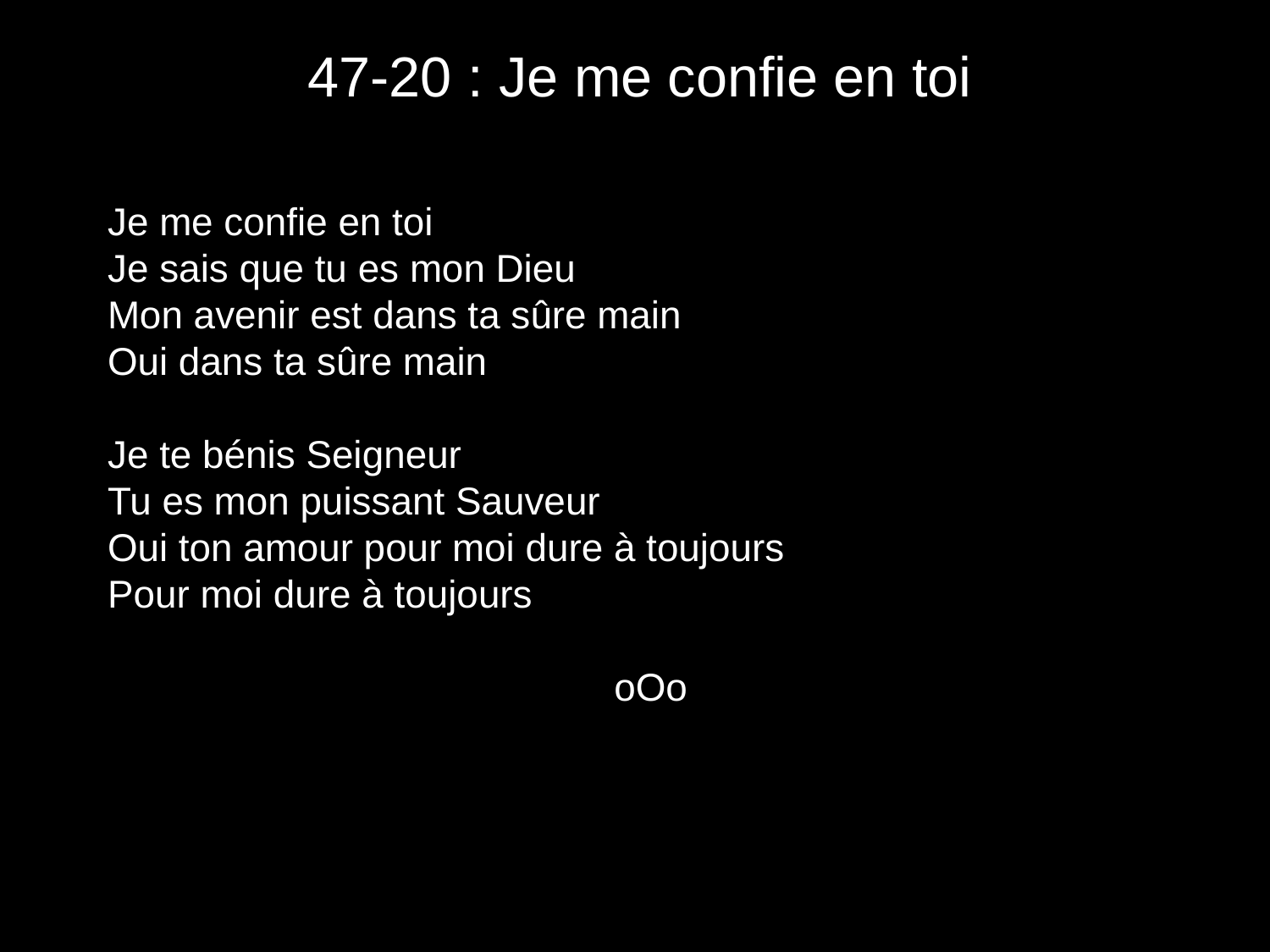

# 47-20 : Je me confie en toi
Je me confie en toi
Je sais que tu es mon Dieu
Mon avenir est dans ta sûre main
Oui dans ta sûre main

Je te bénis Seigneur
Tu es mon puissant Sauveur
Oui ton amour pour moi dure à toujours
Pour moi dure à toujours

oOo